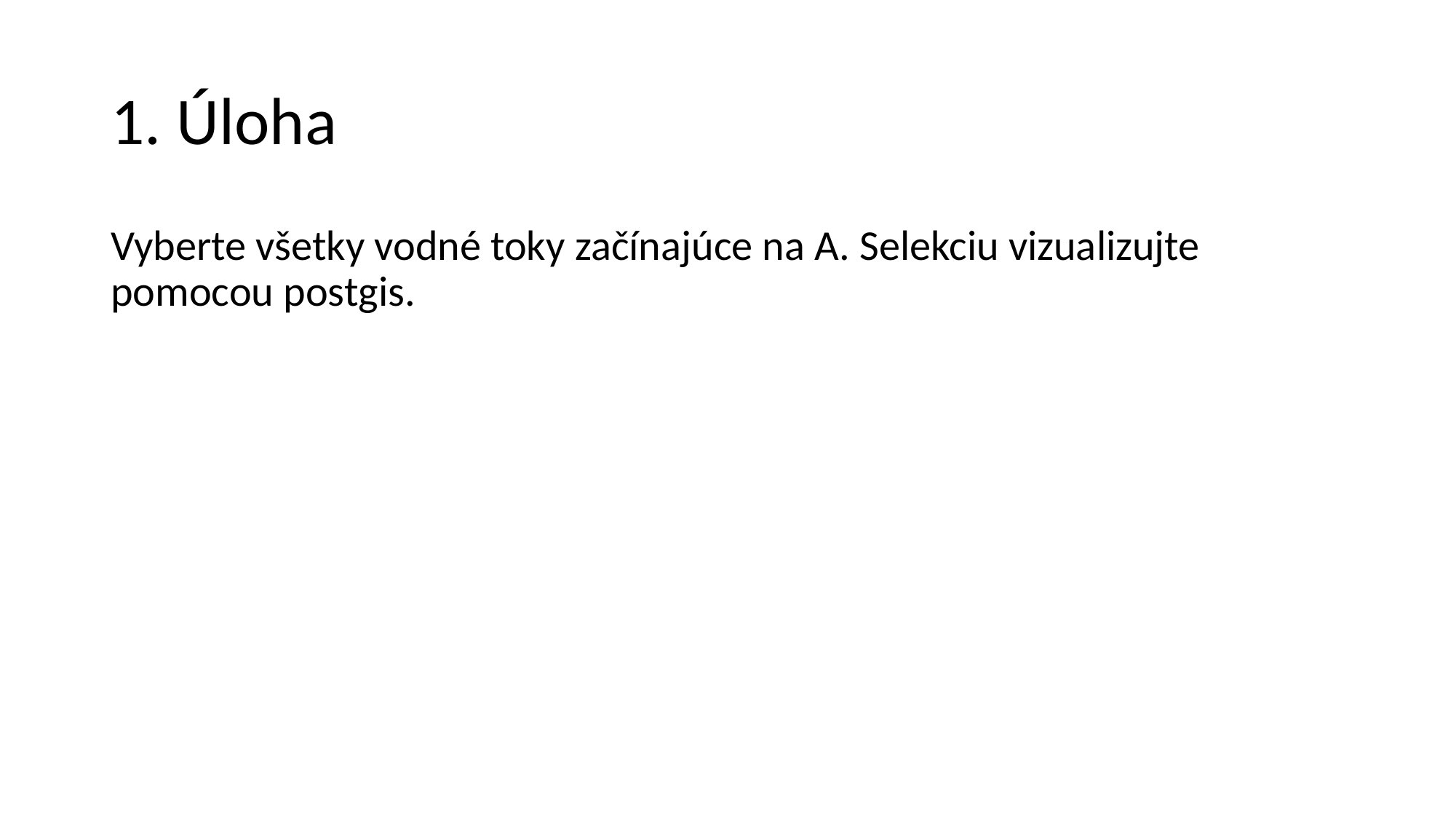

# 1. Úloha
Vyberte všetky vodné toky začínajúce na A. Selekciu vizualizujte pomocou postgis.